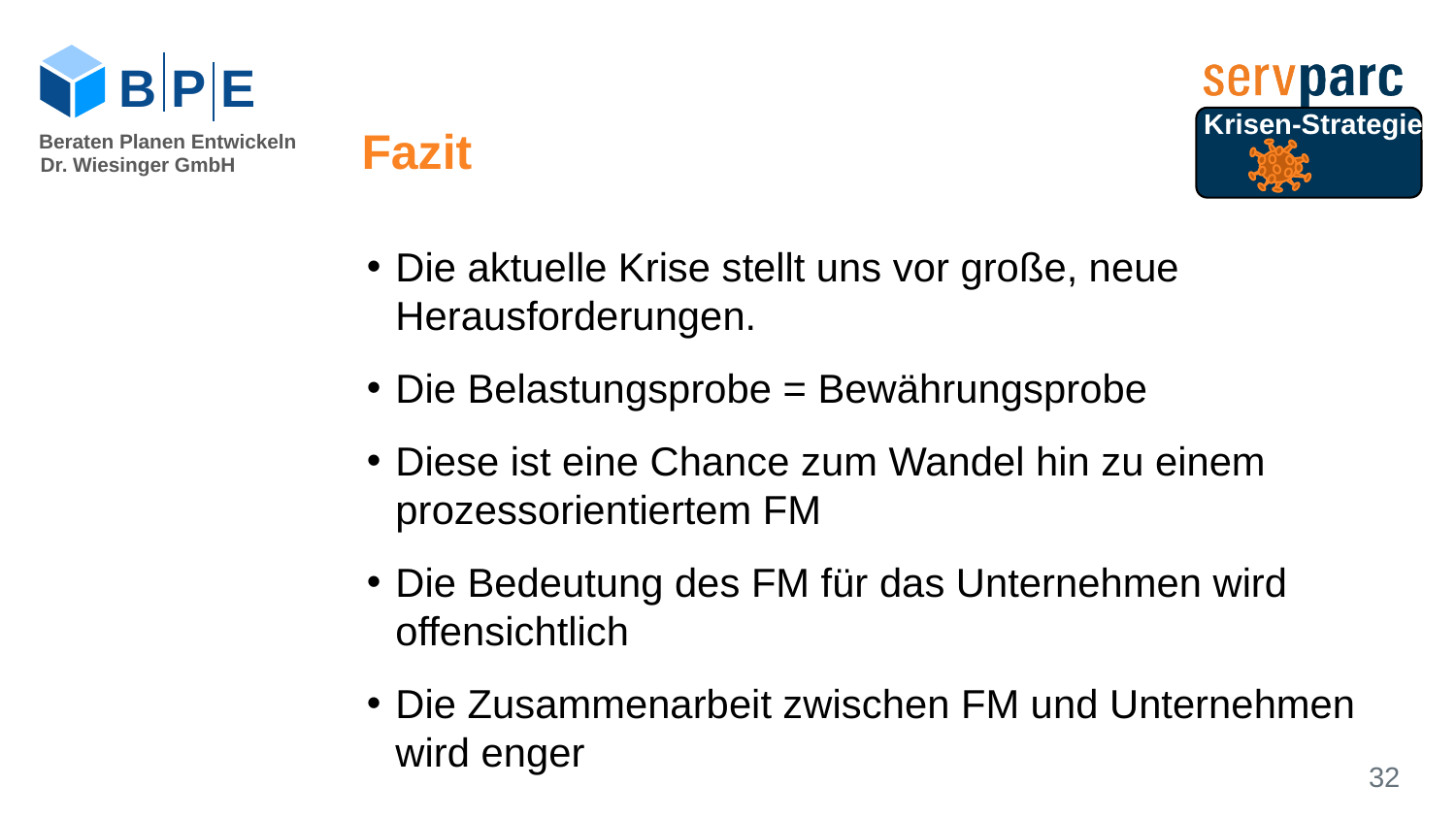

B P E
Krisen-Strategie
Krisen-Strategie

Fazit
Beraten Planen Entwickeln

Dr. Wiesinger GmbH
Die aktuelle Krise stellt uns vor große, neue Herausforderungen.
Die Belastungsprobe = Bewährungsprobe
Diese ist eine Chance zum Wandel hin zu einem prozessorientiertem FM
Die Bedeutung des FM für das Unternehmen wird offensichtlich
Die Zusammenarbeit zwischen FM und Unternehmen wird enger

32